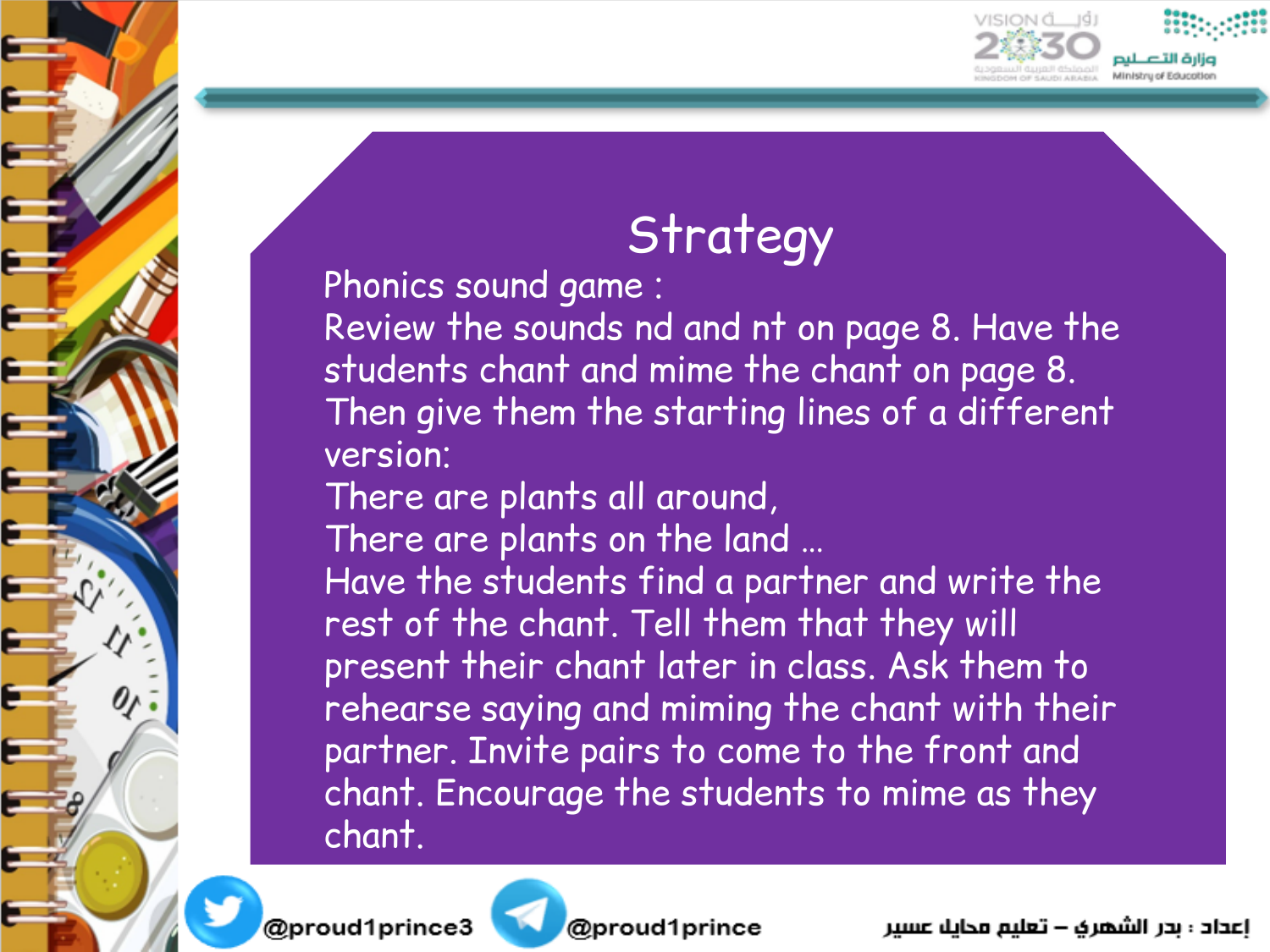

Strategy
Phonics sound game :
Review the sounds nd and nt on page 8. Have the students chant and mime the chant on page 8. Then give them the starting lines of a different version:
There are plants all around,
There are plants on the land …
Have the students find a partner and write the rest of the chant. Tell them that they will present their chant later in class. Ask them to rehearse saying and miming the chant with their partner. Invite pairs to come to the front and chant. Encourage the students to mime as they chant.